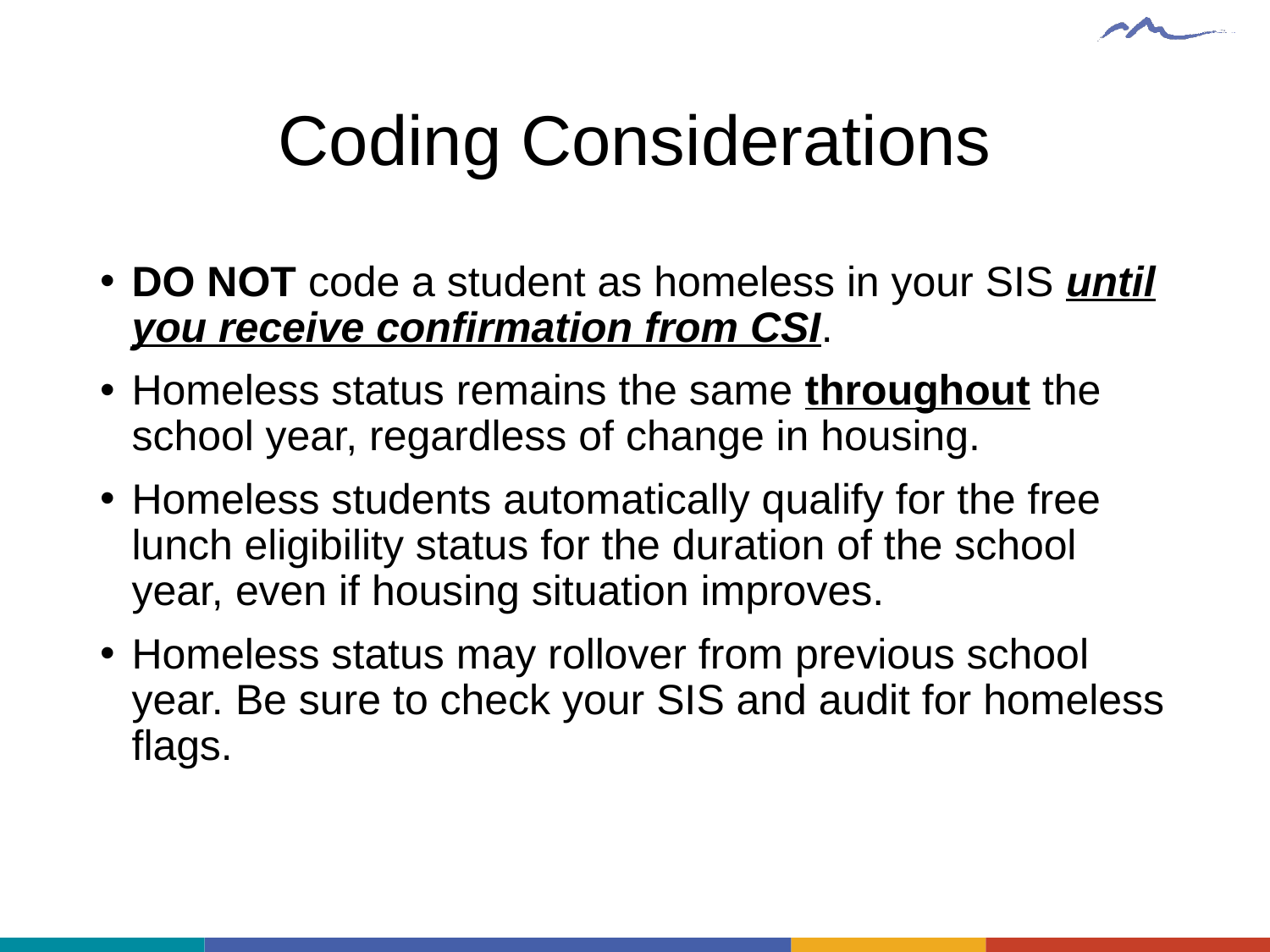

# Coding Considerations
DO NOT code a student as homeless in your SIS until you receive confirmation from CSI.
Homeless status remains the same throughout the school year, regardless of change in housing.
Homeless students automatically qualify for the free lunch eligibility status for the duration of the school year, even if housing situation improves.
Homeless status may rollover from previous school year. Be sure to check your SIS and audit for homeless flags.